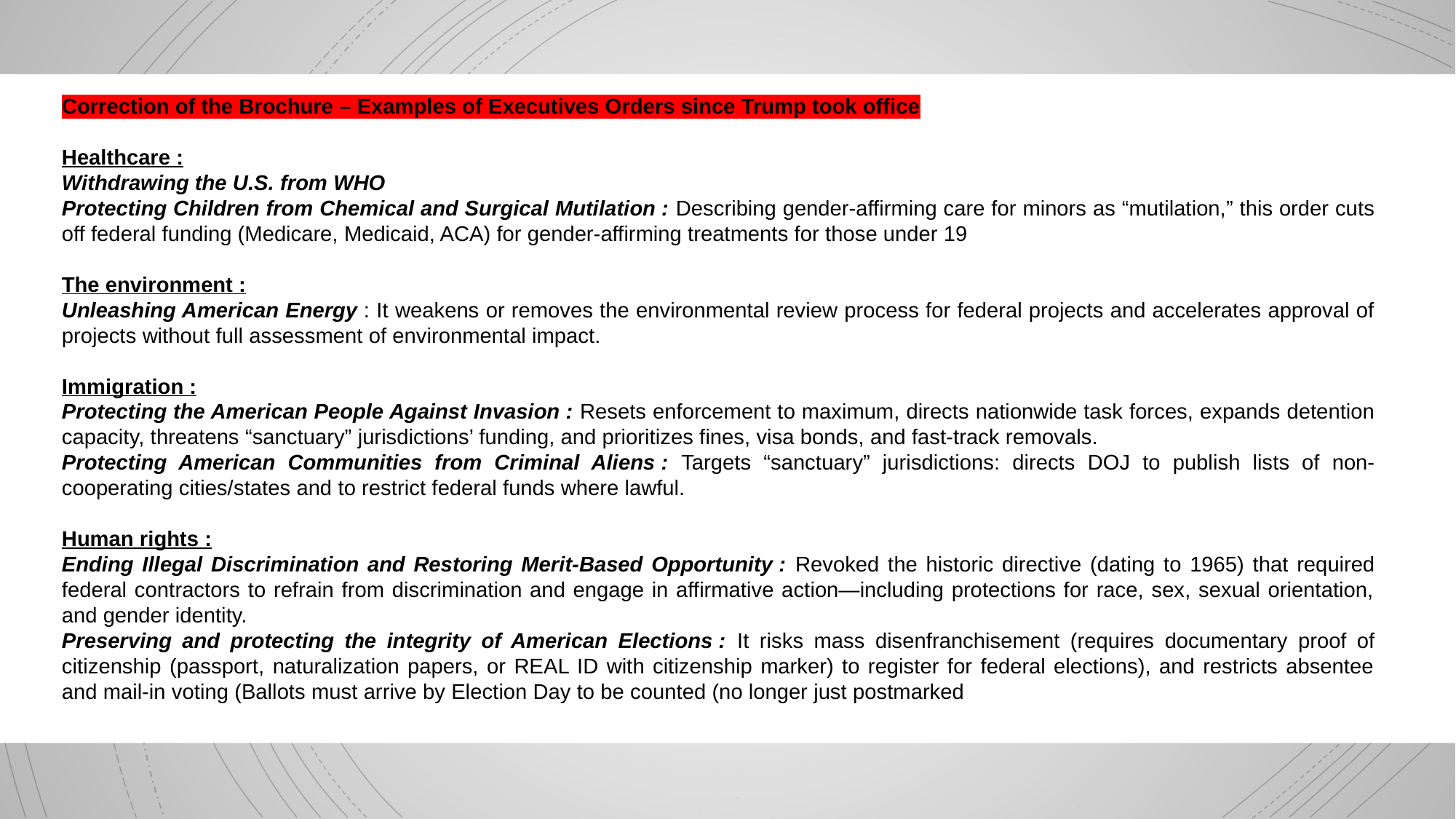

Correction of the Brochure – Examples of Executives Orders since Trump took office

Healthcare :
Withdrawing the U.S. from WHO
Protecting Children from Chemical and Surgical Mutilation : Describing gender-affirming care for minors as “mutilation,” this order cuts off federal funding (Medicare, Medicaid, ACA) for gender-affirming treatments for those under 19

The environment :
Unleashing American Energy : It weakens or removes the environmental review process for federal projects and accelerates approval of projects without full assessment of environmental impact.

Immigration :
Protecting the American People Against Invasion : Resets enforcement to maximum, directs nationwide task forces, expands detention capacity, threatens “sanctuary” jurisdictions’ funding, and prioritizes fines, visa bonds, and fast-track removals.
Protecting American Communities from Criminal Aliens : Targets “sanctuary” jurisdictions: directs DOJ to publish lists of non-cooperating cities/states and to restrict federal funds where lawful.

Human rights :
Ending Illegal Discrimination and Restoring Merit-Based Opportunity : Revoked the historic directive (dating to 1965) that required federal contractors to refrain from discrimination and engage in affirmative action—including protections for race, sex, sexual orientation, and gender identity.
Preserving and protecting the integrity of American Elections : It risks mass disenfranchisement (requires documentary proof of citizenship (passport, naturalization papers, or REAL ID with citizenship marker) to register for federal elections), and restricts absentee and mail-in voting (Ballots must arrive by Election Day to be counted (no longer just postmarked